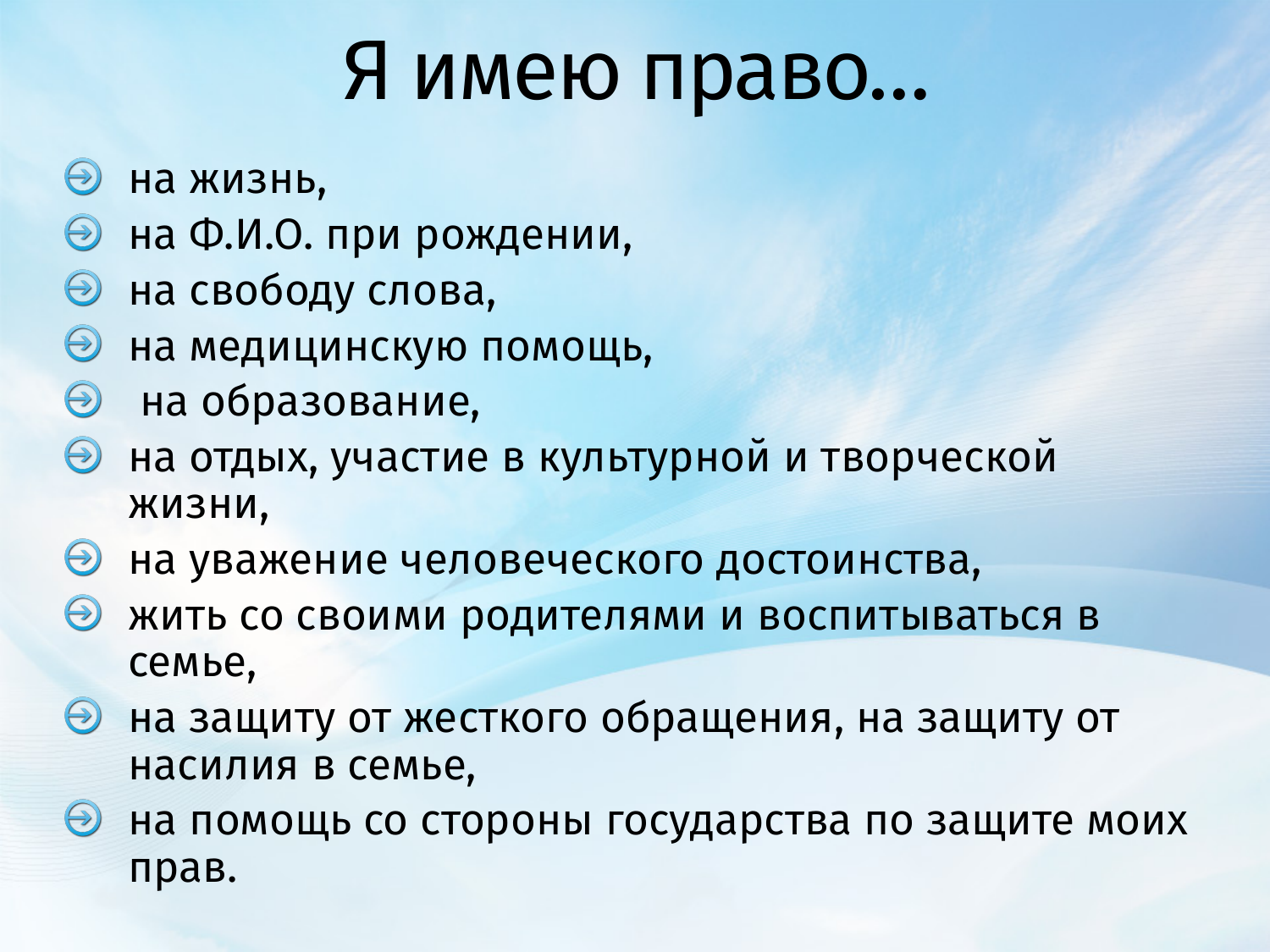

# Я имею право…
на жизнь,
на Ф.И.О. при рождении,
на свободу слова,
на медицинскую помощь,
 на образование,
на отдых, участие в культурной и творческой жизни,
на уважение человеческого достоинства,
жить со своими родителями и воспитываться в семье,
на защиту от жесткого обращения, на защиту от насилия в семье,
на помощь со стороны государства по защите моих прав.